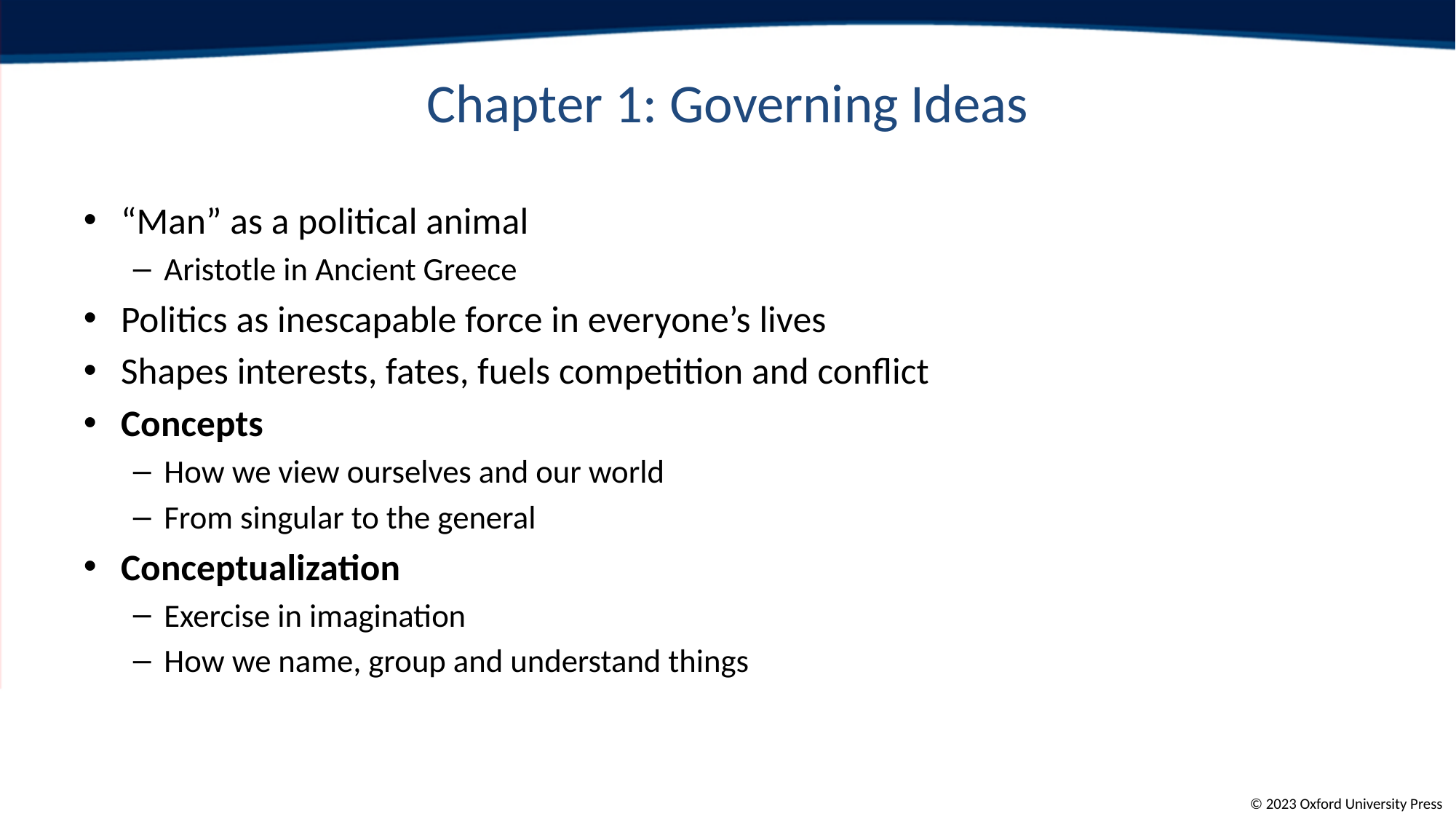

# Chapter 1: Governing Ideas
“Man” as a political animal
Aristotle in Ancient Greece
Politics as inescapable force in everyone’s lives
Shapes interests, fates, fuels competition and conflict
Concepts
How we view ourselves and our world
From singular to the general
Conceptualization
Exercise in imagination
How we name, group and understand things